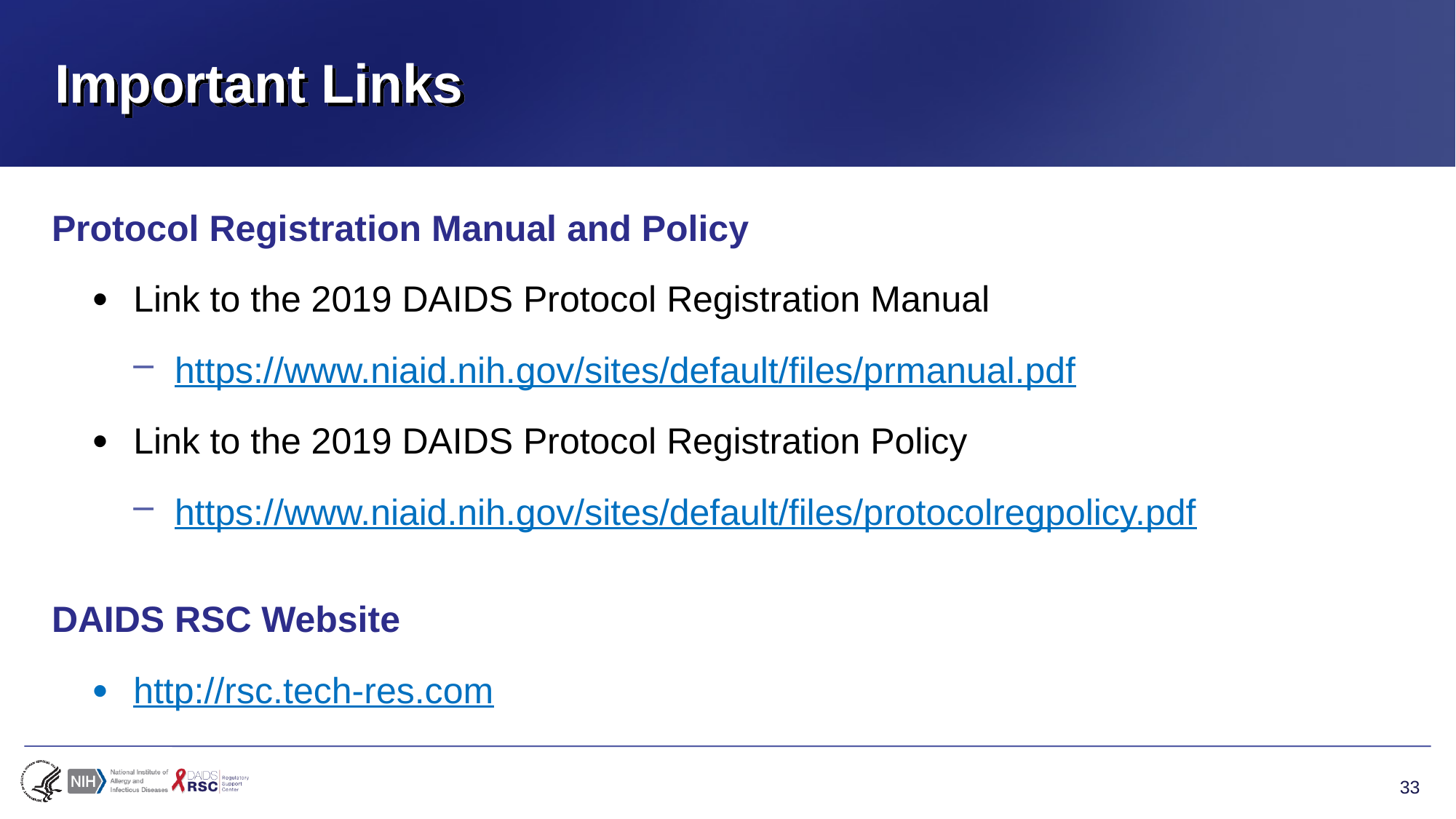

# Important Links
Protocol Registration Manual and Policy
Link to the 2019 DAIDS Protocol Registration Manual
https://www.niaid.nih.gov/sites/default/files/prmanual.pdf
Link to the 2019 DAIDS Protocol Registration Policy
https://www.niaid.nih.gov/sites/default/files/protocolregpolicy.pdf
DAIDS RSC Website
http://rsc.tech-res.com

33